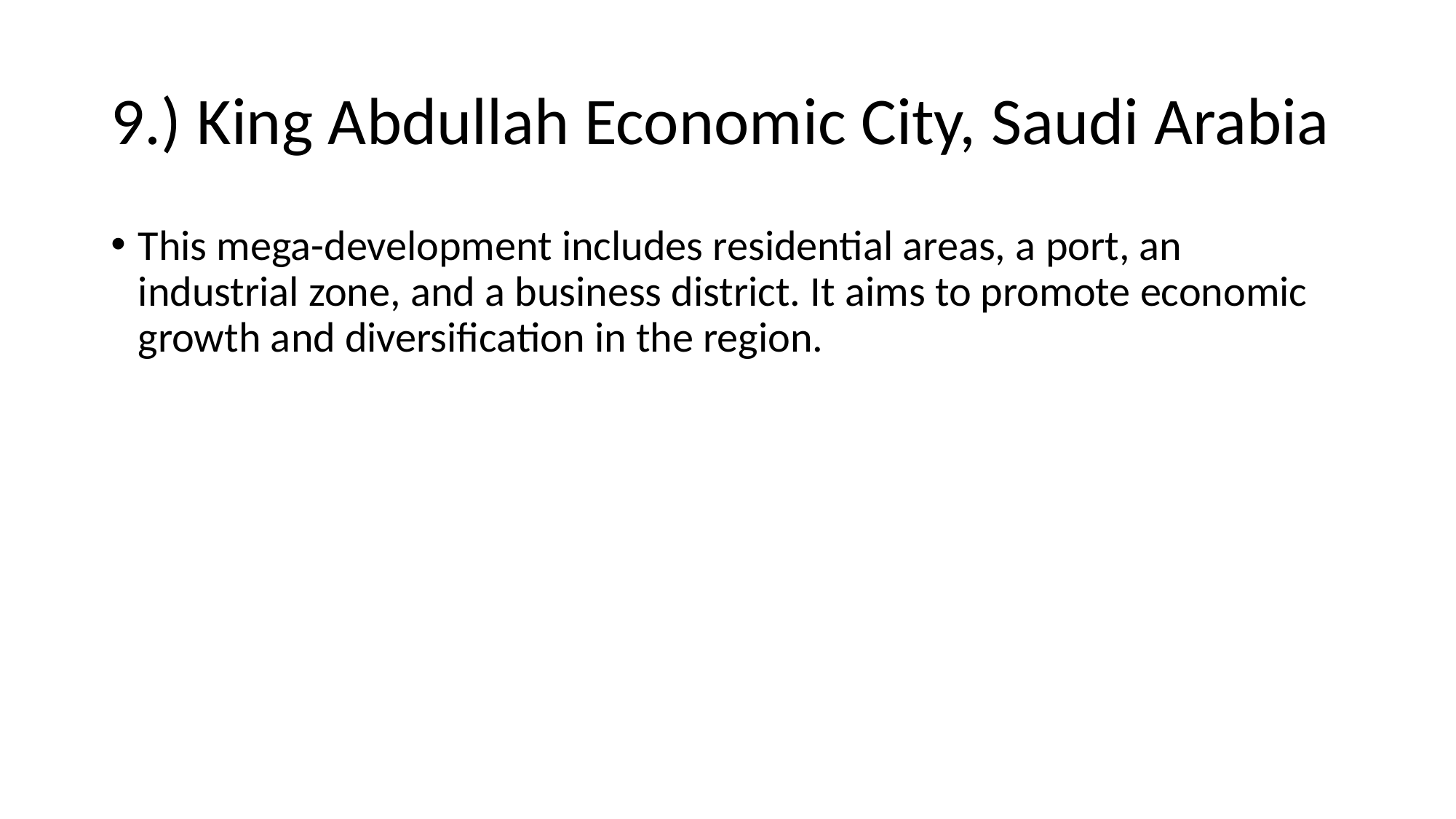

# 9.) King Abdullah Economic City, Saudi Arabia
This mega-development includes residential areas, a port, an industrial zone, and a business district. It aims to promote economic growth and diversification in the region.